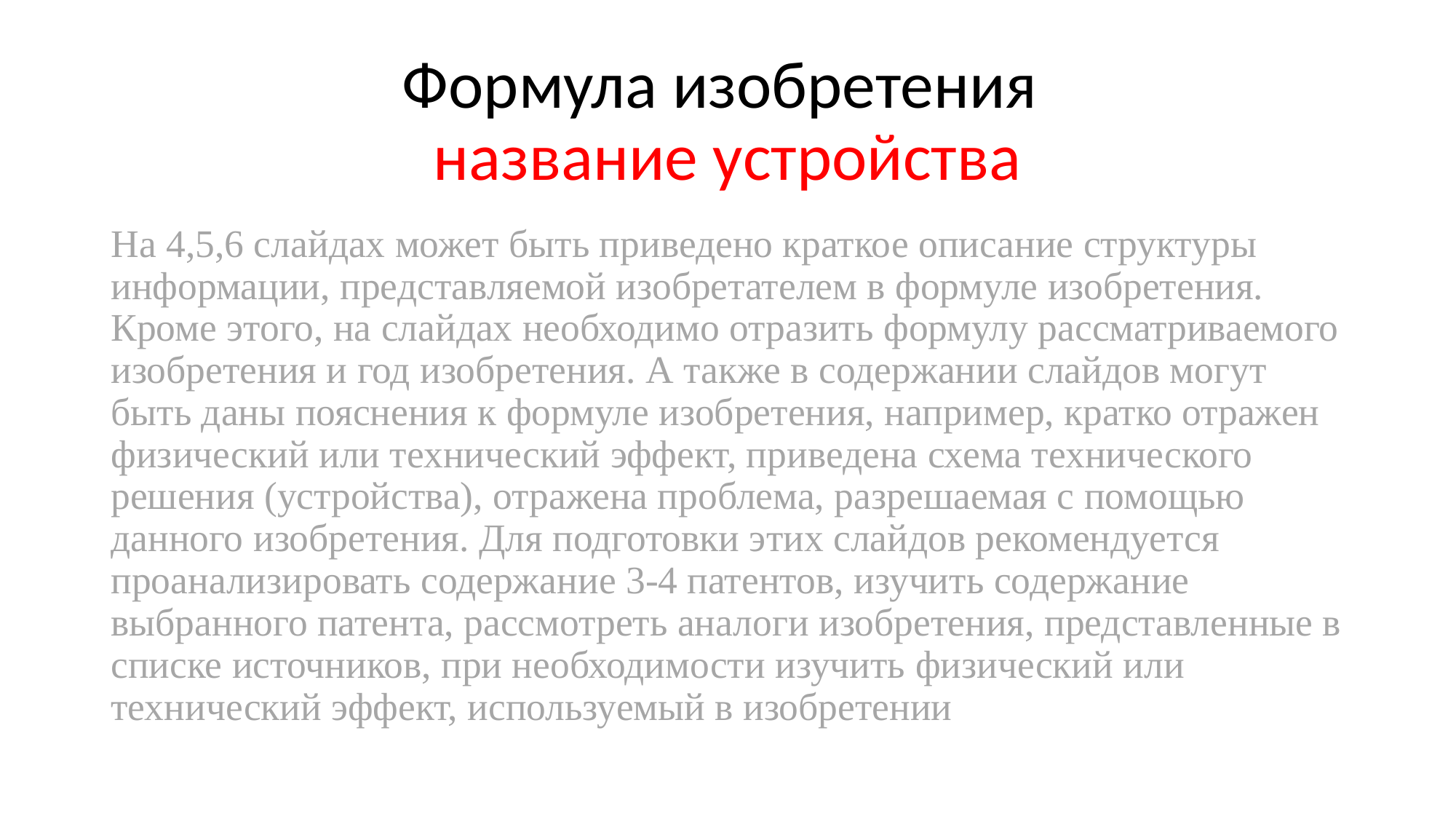

# Формула изобретения название устройства
На 4,5,6 слайдах может быть приведено краткое описание структуры информации, представляемой изобретателем в формуле изобретения. Кроме этого, на слайдах необходимо отразить формулу рассматриваемого изобретения и год изобретения. А также в содержании слайдов могут быть даны пояснения к формуле изобретения, например, кратко отражен физический или технический эффект, приведена схема технического решения (устройства), отражена проблема, разрешаемая с помощью данного изобретения. Для подготовки этих слайдов рекомендуется проанализировать содержание 3-4 патентов, изучить содержание выбранного патента, рассмотреть аналоги изобретения, представленные в списке источников, при необходимости изучить физический или технический эффект, используемый в изобретении